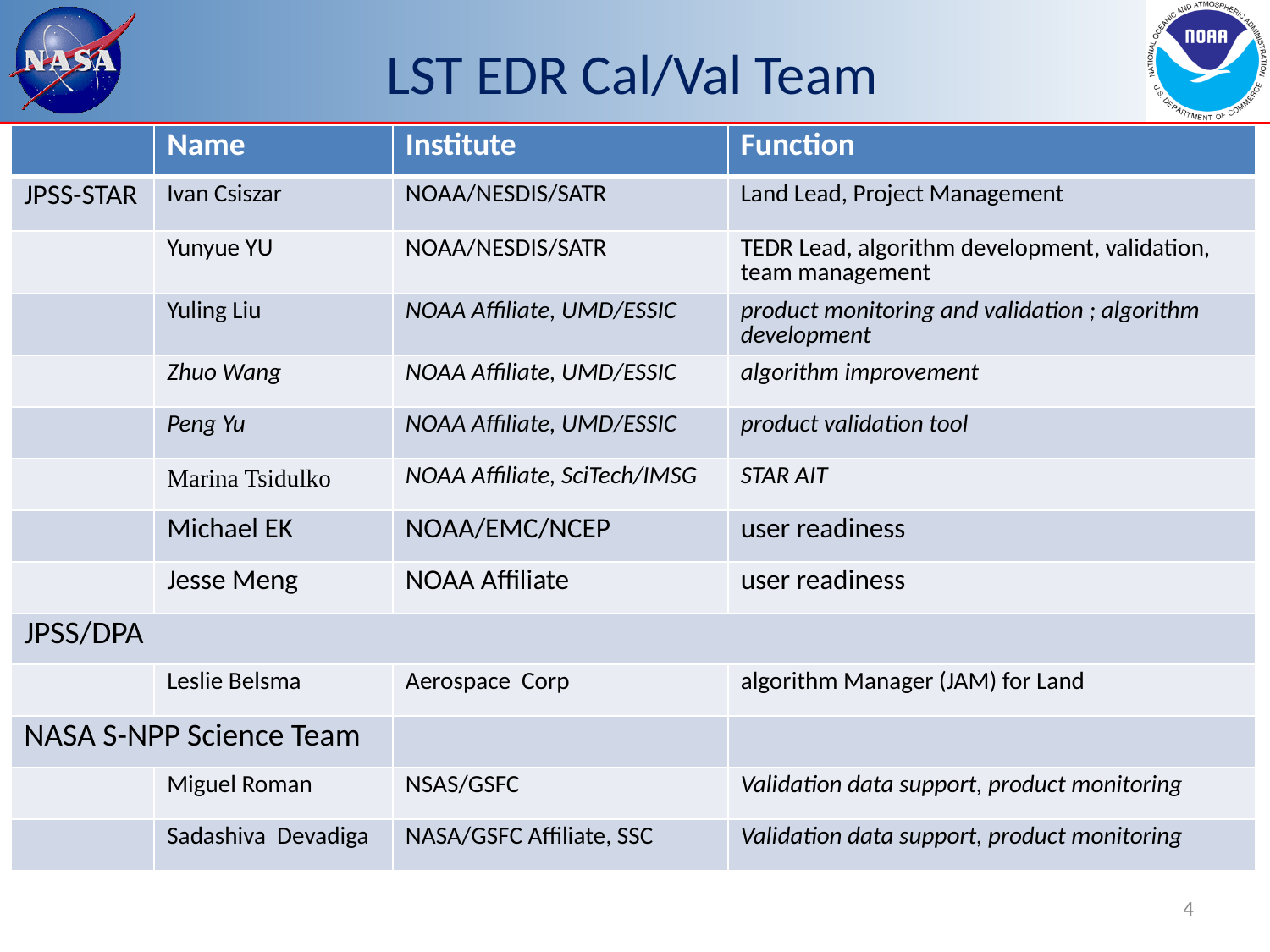

# LST EDR Cal/Val Team
|  | Name | Institute | Function |
| --- | --- | --- | --- |
| JPSS-STAR | Ivan Csiszar | NOAA/NESDIS/SATR | Land Lead, Project Management |
|  | Yunyue YU | NOAA/NESDIS/SATR | TEDR Lead, algorithm development, validation, team management |
|  | Yuling Liu | NOAA Affiliate, UMD/ESSIC | product monitoring and validation ; algorithm development |
|  | Zhuo Wang | NOAA Affiliate, UMD/ESSIC | algorithm improvement |
|  | Peng Yu | NOAA Affiliate, UMD/ESSIC | product validation tool |
|  | Marina Tsidulko | NOAA Affiliate, SciTech/IMSG | STAR AIT |
|  | Michael EK | NOAA/EMC/NCEP | user readiness |
|  | Jesse Meng | NOAA Affiliate | user readiness |
| JPSS/DPA |  |  |  |
|  | Leslie Belsma | Aerospace Corp | algorithm Manager (JAM) for Land |
| NASA S-NPP Science Team |  |  |  |
|  | Miguel Roman | NSAS/GSFC | Validation data support, product monitoring |
|  | Sadashiva Devadiga | NASA/GSFC Affiliate, SSC | Validation data support, product monitoring |
4